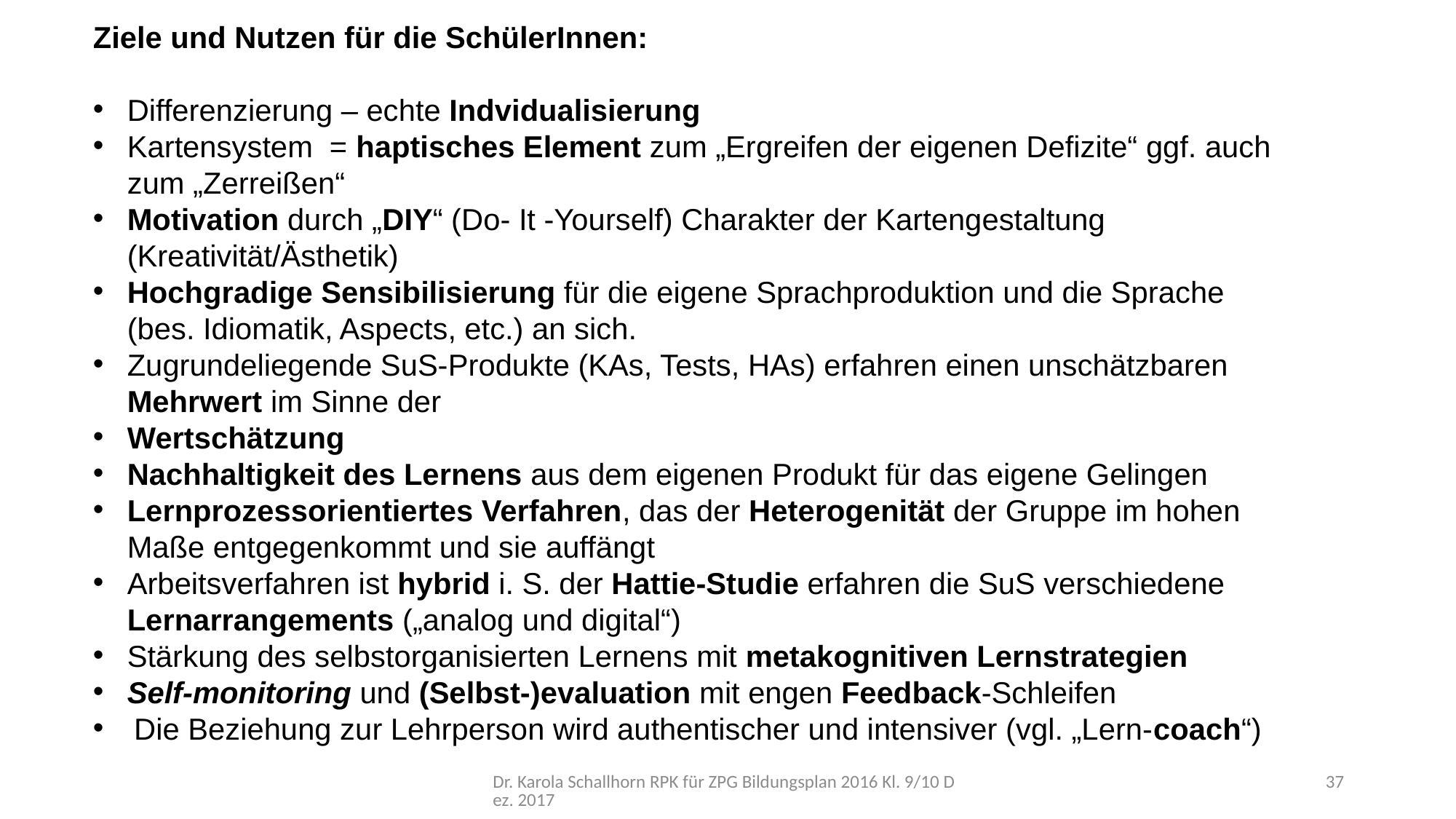

Ziele und Nutzen für die SchülerInnen:

Differenzierung – echte Indvidualisierung
Kartensystem  = haptisches Element zum „Ergreifen der eigenen Defizite“ ggf. auch zum „Zerreißen“
Motivation durch „DIY“ (Do- It -Yourself) Charakter der Kartengestaltung (Kreativität/Ästhetik)
Hochgradige Sensibilisierung für die eigene Sprachproduktion und die Sprache (bes. Idiomatik, Aspects, etc.) an sich.
Zugrundeliegende SuS-Produkte (KAs, Tests, HAs) erfahren einen unschätzbaren Mehrwert im Sinne der
Wertschätzung
Nachhaltigkeit des Lernens aus dem eigenen Produkt für das eigene Gelingen
Lernprozessorientiertes Verfahren, das der Heterogenität der Gruppe im hohen Maße entgegenkommt und sie auffängt
Arbeitsverfahren ist hybrid i. S. der Hattie-Studie erfahren die SuS verschiedene Lernarrangements („analog und digital“)
Stärkung des selbstorganisierten Lernens mit metakognitiven Lernstrategien
Self-monitoring und (Selbst-)evaluation mit engen Feedback-Schleifen
Die Beziehung zur Lehrperson wird authentischer und intensiver (vgl. „Lern-coach“)

Dr. Karola Schallhorn RPK für ZPG Bildungsplan 2016 Kl. 9/10 Dez. 2017
37